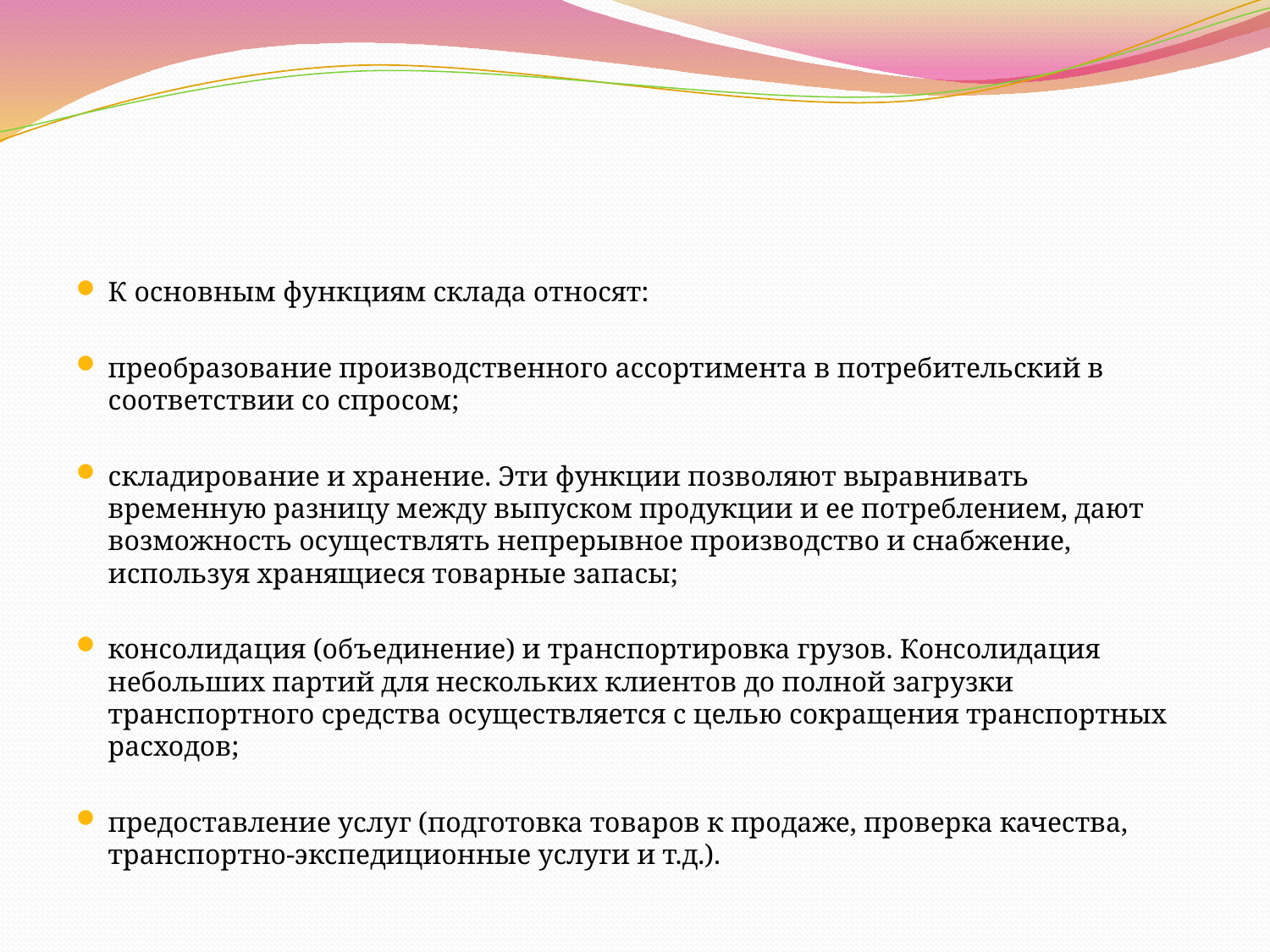

К основным функциям склада относят:

преобразование производственного ассортимента в потребительский в соответствии со спросом;

складирование и хранение. Эти функции позволяют выравнивать временную разницу между выпуском продукции и ее потреблением, дают возможность осуществлять непрерывное производство и снабжение, используя хранящиеся товарные запасы;

консолидация (объединение) и транспортировка грузов. Консолидация небольших партий для нескольких клиентов до полной загрузки транспортного средства осуществляется с целью сокращения транспортных расходов;

предоставление услуг (подготовка товаров к продаже, проверка качества, транспортно-экспедиционные услуги и т.д.).